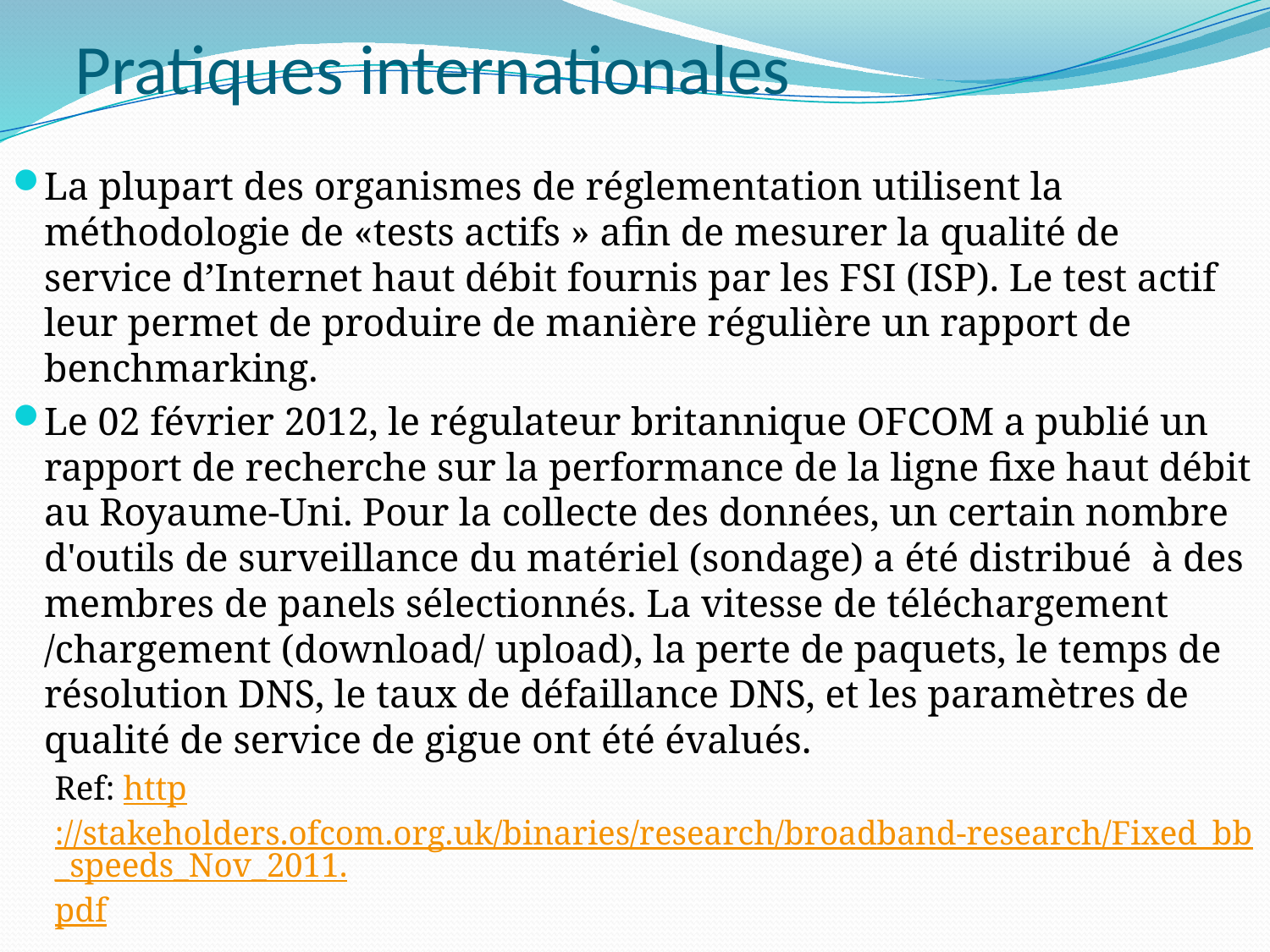

# Pratiques internationales
La plupart des organismes de réglementation utilisent la méthodologie de «tests actifs » afin de mesurer la qualité de service d’Internet haut débit fournis par les FSI (ISP). Le test actif leur permet de produire de manière régulière un rapport de benchmarking.
Le 02 février 2012, le régulateur britannique OFCOM a publié un rapport de recherche sur la performance de la ligne fixe haut débit au Royaume-Uni. Pour la collecte des données, un certain nombre d'outils de surveillance du matériel (sondage) a été distribué  à des membres de panels sélectionnés. La vitesse de téléchargement /chargement (download/ upload), la perte de paquets, le temps de résolution DNS, le taux de défaillance DNS, et les paramètres de qualité de service de gigue ont été évalués.
Ref: http://stakeholders.ofcom.org.uk/binaries/research/broadband-research/Fixed_bb_speeds_Nov_2011.pdf